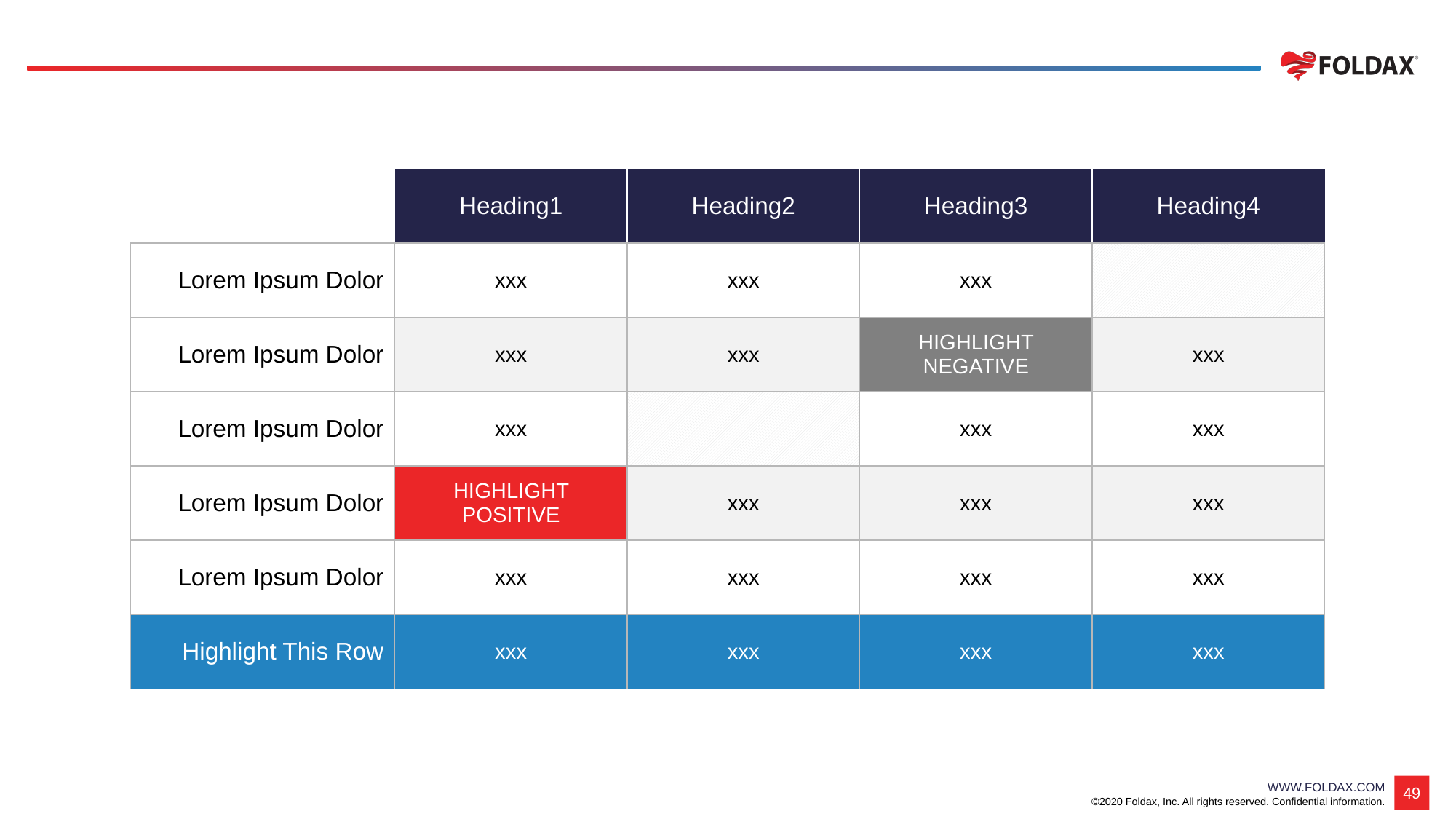

#

|  | Heading1 | Heading2 | Heading3 | Heading4 |
| --- | --- | --- | --- | --- |
| Lorem Ipsum Dolor | xxx | xxx | xxx |  |
| Lorem Ipsum Dolor | xxx | xxx | HIGHLIGHT NEGATIVE | xxx |
| Lorem Ipsum Dolor | xxx |  | xxx | xxx |
| Lorem Ipsum Dolor | HIGHLIGHT POSITIVE | xxx | xxx | xxx |
| Lorem Ipsum Dolor | xxx | xxx | xxx | xxx |
| Highlight This Row | xxx | xxx | xxx | xxx |
©2020 Foldax, Inc. All rights reserved. Confidential information.
49